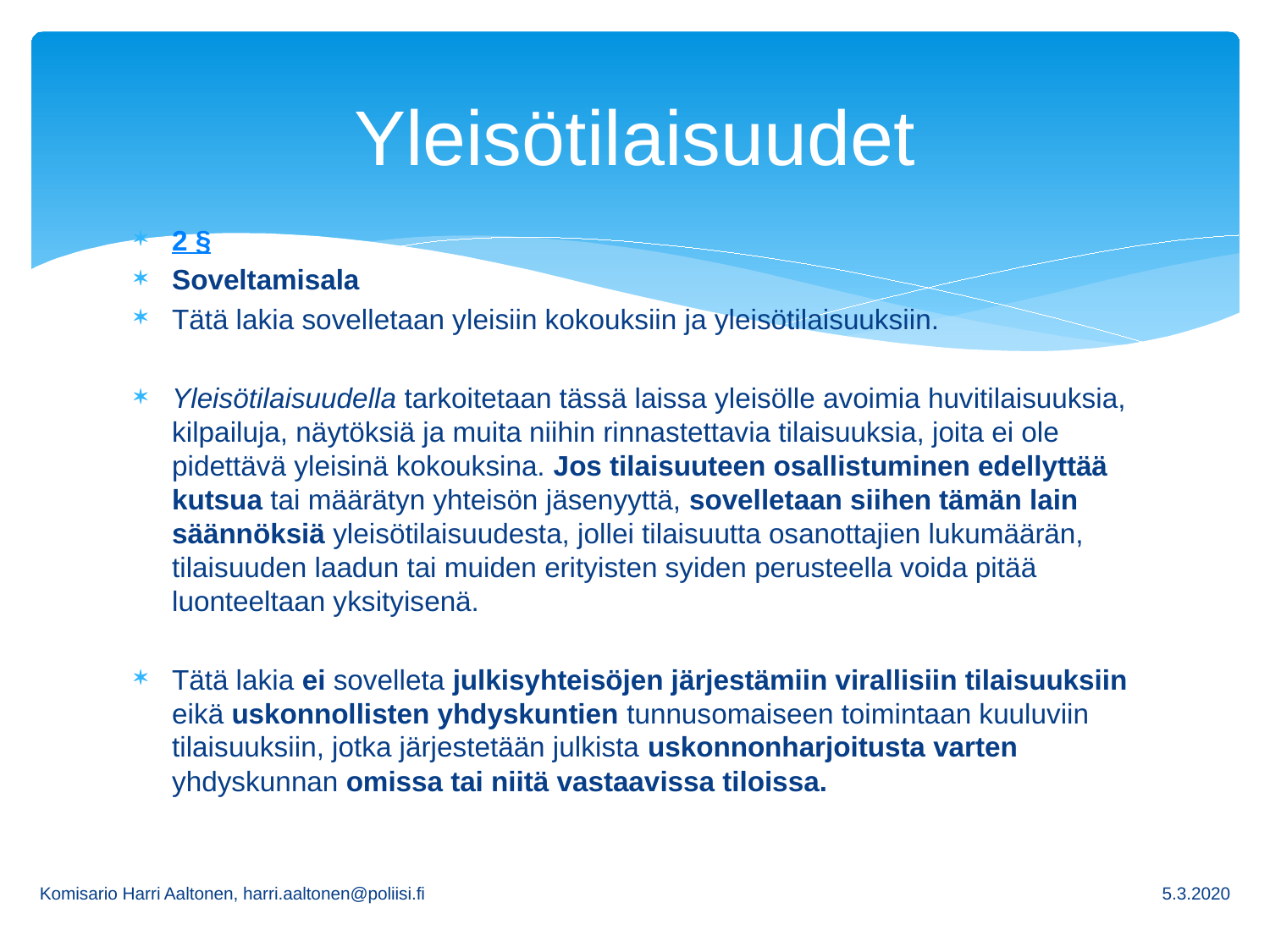

# Yleisötilaisuudet
2 §
Soveltamisala
Tätä lakia sovelletaan yleisiin kokouksiin ja yleisötilaisuuksiin.

Yleisötilaisuudella tarkoitetaan tässä laissa yleisölle avoimia huvitilaisuuksia, kilpailuja, näytöksiä ja muita niihin rinnastettavia tilaisuuksia, joita ei ole pidettävä yleisinä kokouksina. Jos tilaisuuteen osallistuminen edellyttää kutsua tai määrätyn yhteisön jäsenyyttä, sovelletaan siihen tämän lain säännöksiä yleisötilaisuudesta, jollei tilaisuutta osanottajien lukumäärän, tilaisuuden laadun tai muiden erityisten syiden perusteella voida pitää luonteeltaan yksityisenä.

Tätä lakia ei sovelleta julkisyhteisöjen järjestämiin virallisiin tilaisuuksiin eikä uskonnollisten yhdyskuntien tunnusomaiseen toimintaan kuuluviin tilaisuuksiin, jotka järjestetään julkista uskonnonharjoitusta varten yhdyskunnan omissa tai niitä vastaavissa tiloissa.

Komisario Harri Aaltonen, harri.aaltonen@poliisi.fi
5.3.2020